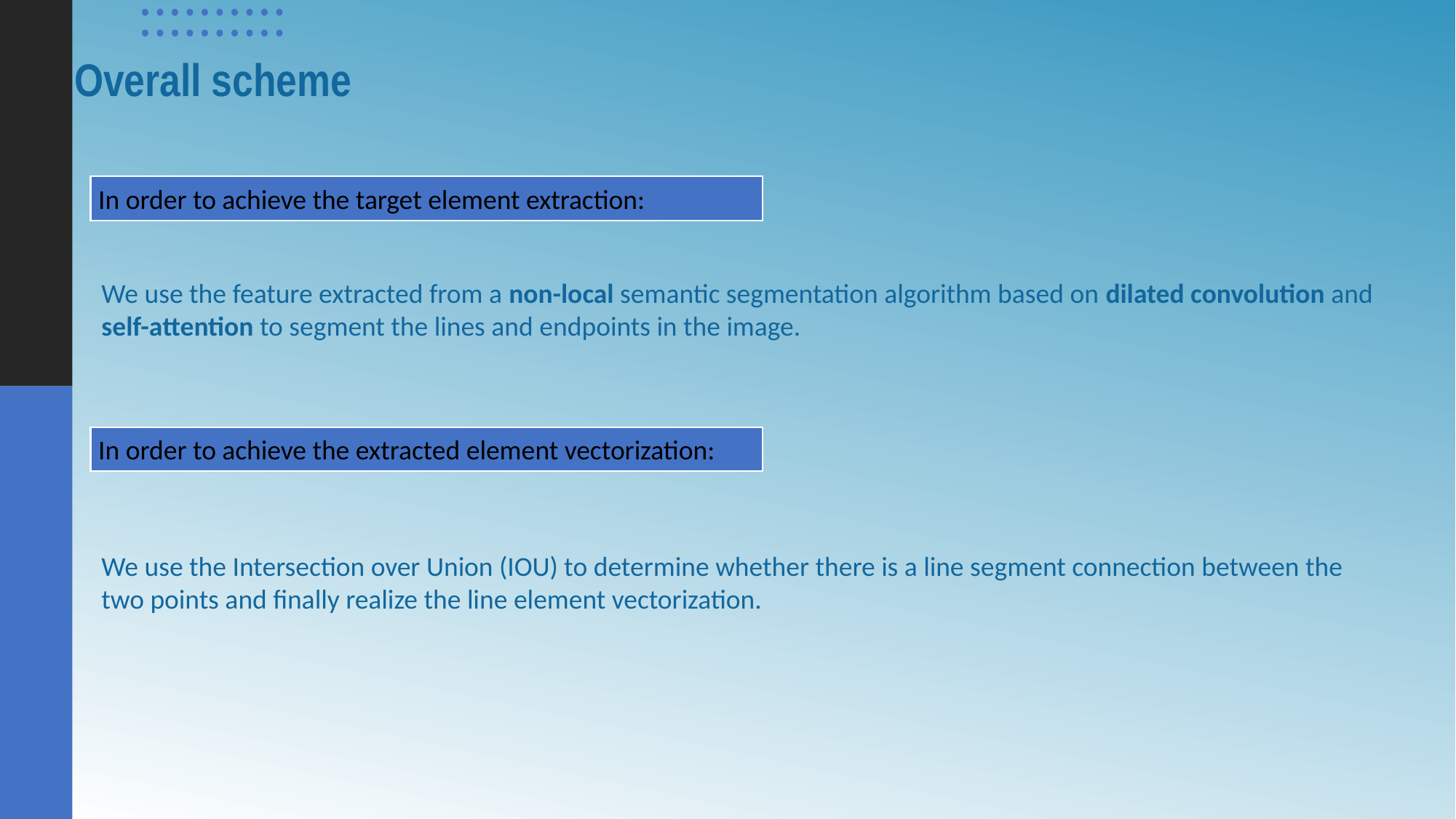

# Overall scheme
In order to achieve the target element extraction:
We use the feature extracted from a non-local semantic segmentation algorithm based on dilated convolution and self-attention to segment the lines and endpoints in the image.

In order to achieve the extracted element vectorization:
We use the Intersection over Union (IOU) to determine whether there is a line segment connection between the two points and finally realize the line element vectorization.